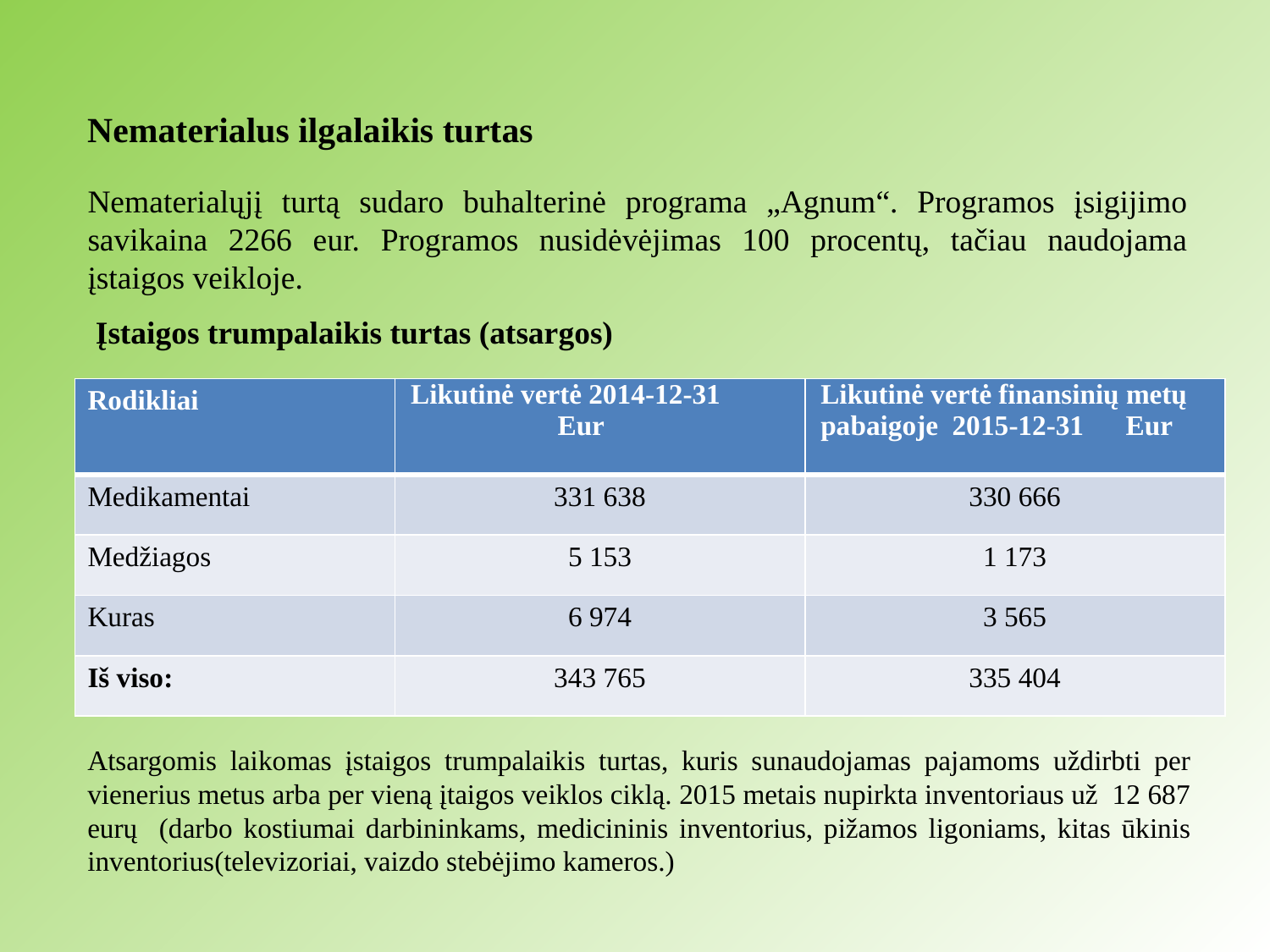

Nematerialus ilgalaikis turtas

Nematerialųjį turtą sudaro buhalterinė programa „Agnum“. Programos įsigijimo savikaina 2266 eur. Programos nusidėvėjimas 100 procentų, tačiau naudojama įstaigos veikloje.
Įstaigos trumpalaikis turtas (atsargos)

| Rodikliai | Likutinė vertė 2014-12-31 Eur | Likutinė vertė finansinių metų pabaigoje 2015-12-31 Eur |
| --- | --- | --- |
| Medikamentai | 331 638 | 330 666 |
| Medžiagos | 5 153 | 1 173 |
| Kuras | 6 974 | 3 565 |
| Iš viso: | 343 765 | 335 404 |
Atsargomis laikomas įstaigos trumpalaikis turtas, kuris sunaudojamas pajamoms uždirbti per vienerius metus arba per vieną įtaigos veiklos ciklą. 2015 metais nupirkta inventoriaus už  12 687 eurų  (darbo kostiumai darbininkams, medicininis inventorius, pižamos ligoniams, kitas ūkinis inventorius(televizoriai, vaizdo stebėjimo kameros.)